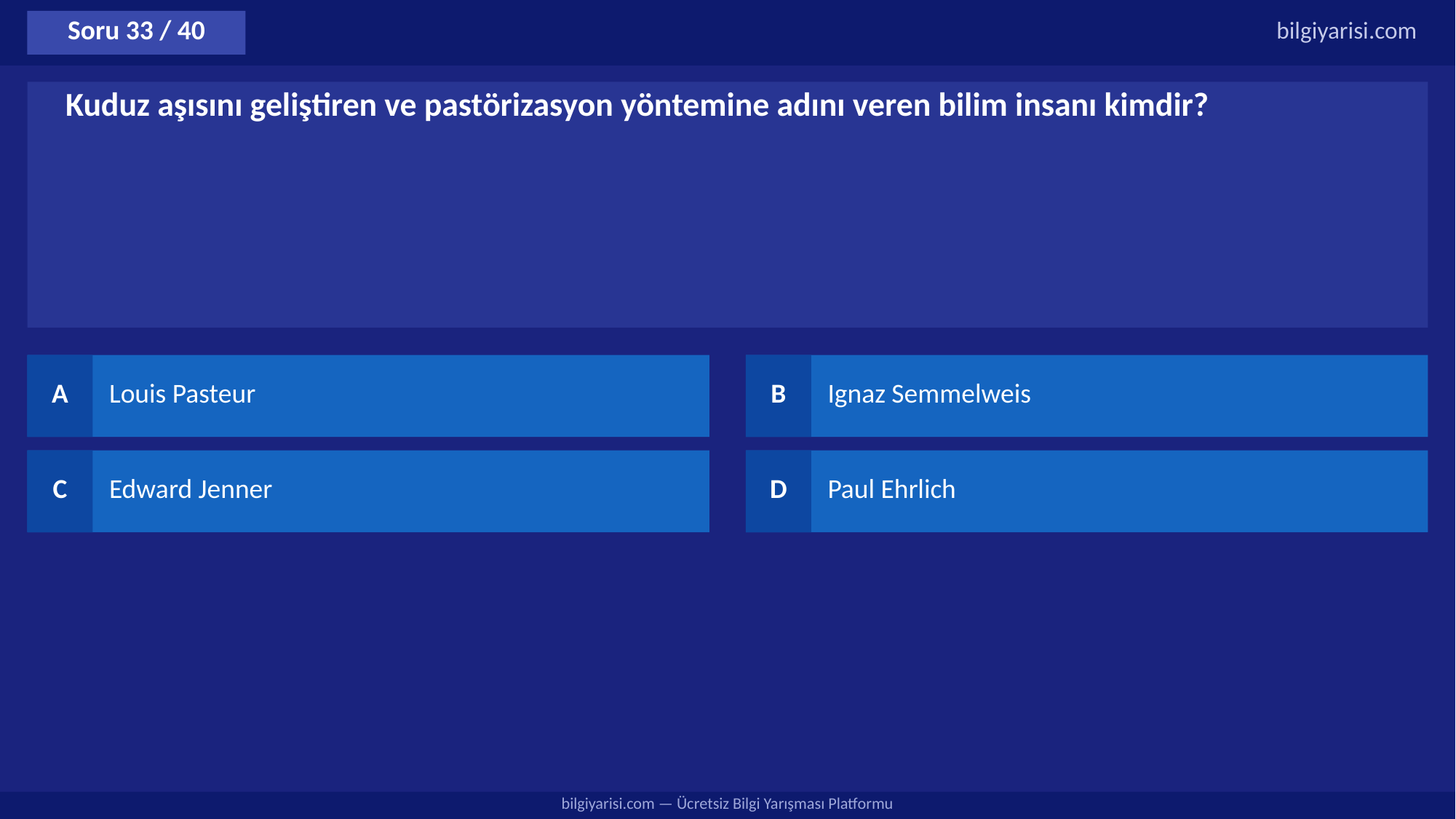

Soru 33 / 40
bilgiyarisi.com

Kuduz aşısını geliştiren ve pastörizasyon yöntemine adını veren bilim insanı kimdir?

A
Louis Pasteur

B
Ignaz Semmelweis

C
Edward Jenner

D
Paul Ehrlich
bilgiyarisi.com — Ücretsiz Bilgi Yarışması Platformu